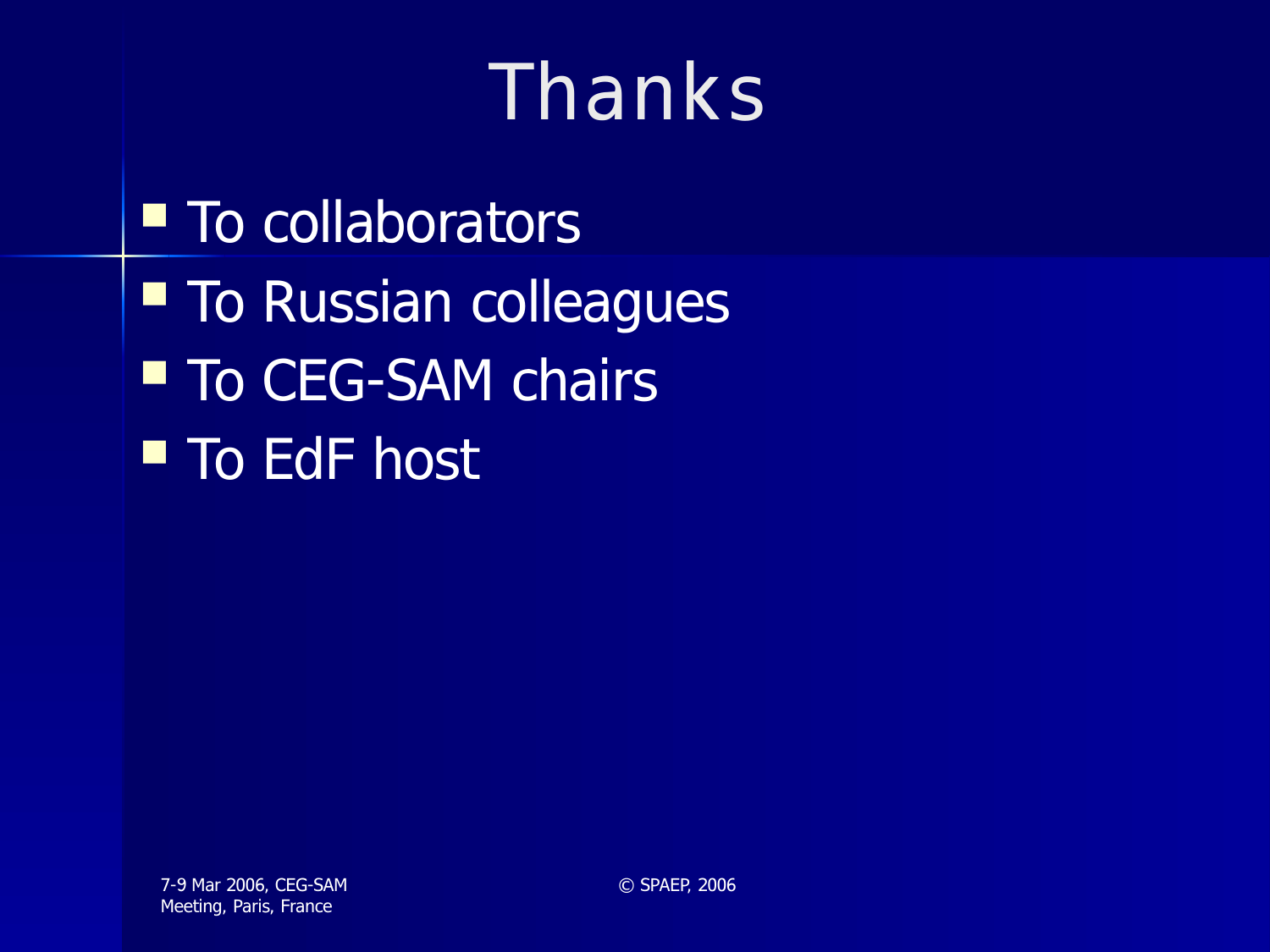

# Thanks
To collaborators
To Russian colleagues
To CEG-SAM chairs
To EdF host
7-9 Mar 2006, CEG-SAM Meeting, Paris, France
© SPAEP, 2006